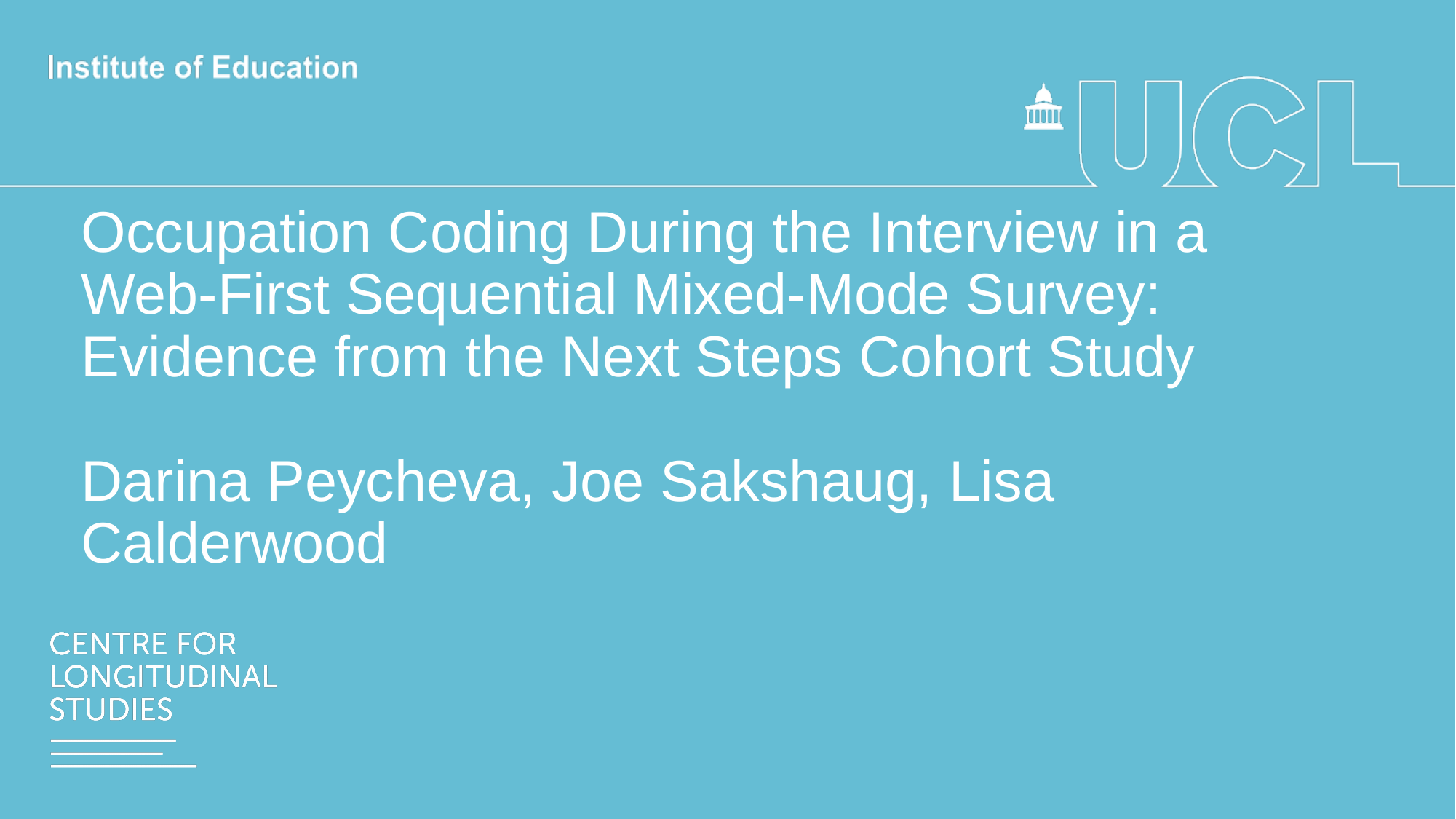

# Occupation Coding During the Interview in a Web-First Sequential Mixed-Mode Survey: Evidence from the Next Steps Cohort Study Darina Peycheva, Joe Sakshaug, Lisa Calderwood